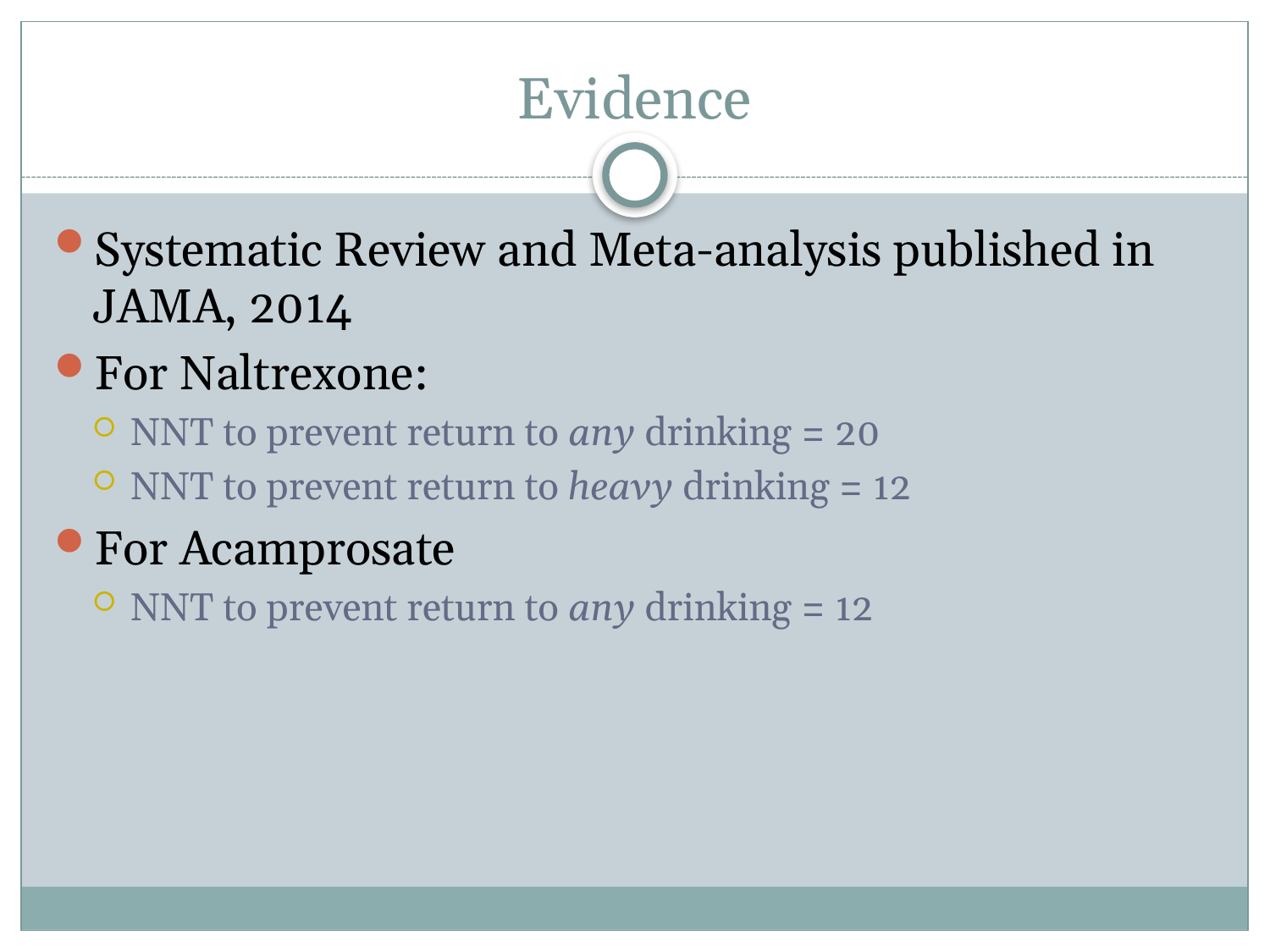

# Evidence
Systematic Review and Meta-analysis published in JAMA, 2014
For Naltrexone:
NNT to prevent return to any drinking = 20
NNT to prevent return to heavy drinking = 12
For Acamprosate
NNT to prevent return to any drinking = 12